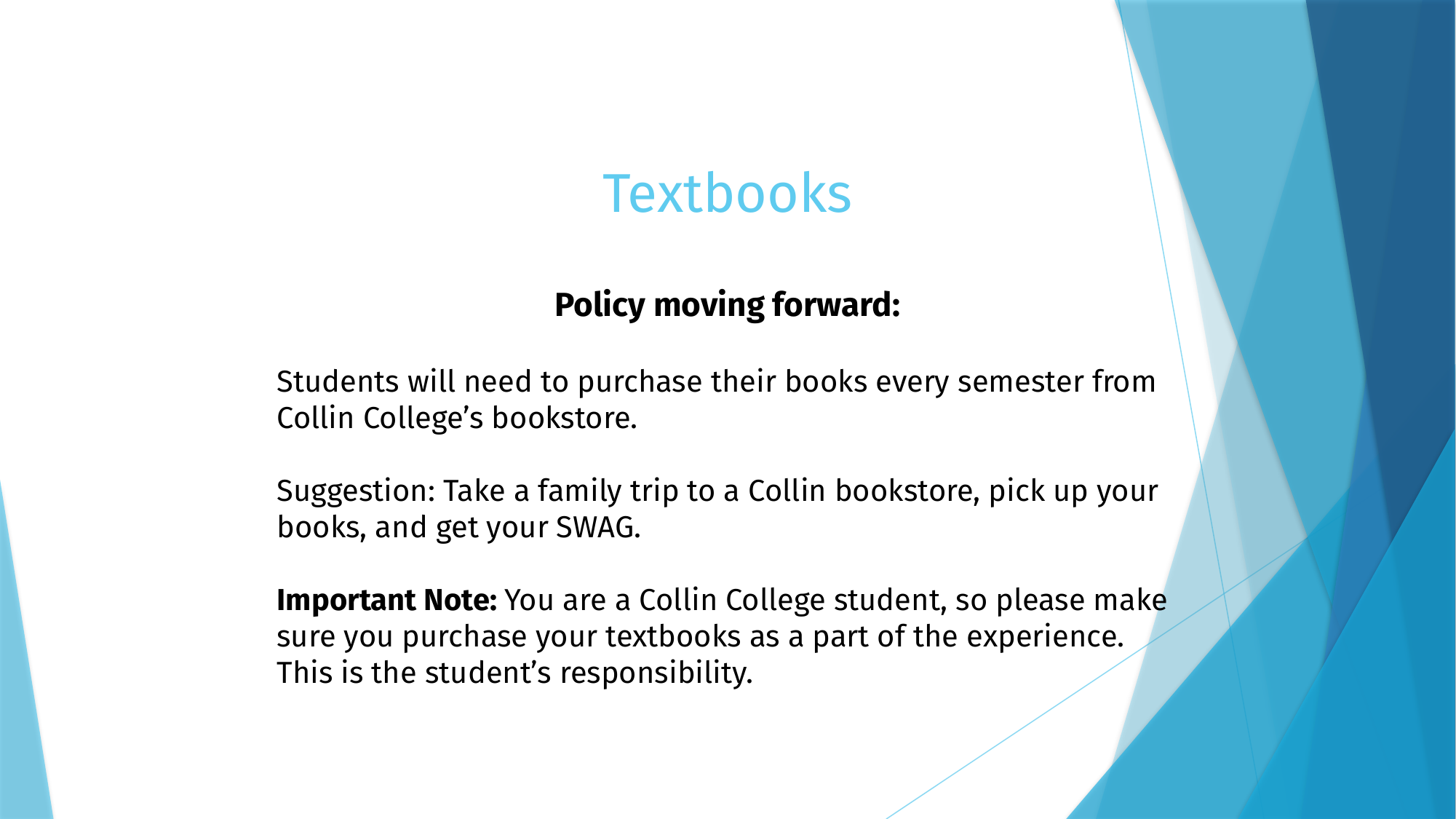

# Textbooks
Policy moving forward:
Students will need to purchase their books every semester from Collin College’s bookstore.

Suggestion: Take a family trip to a Collin bookstore, pick up your books, and get your SWAG.

Important Note: You are a Collin College student, so please make sure you purchase your textbooks as a part of the experience.  This is the student’s responsibility.